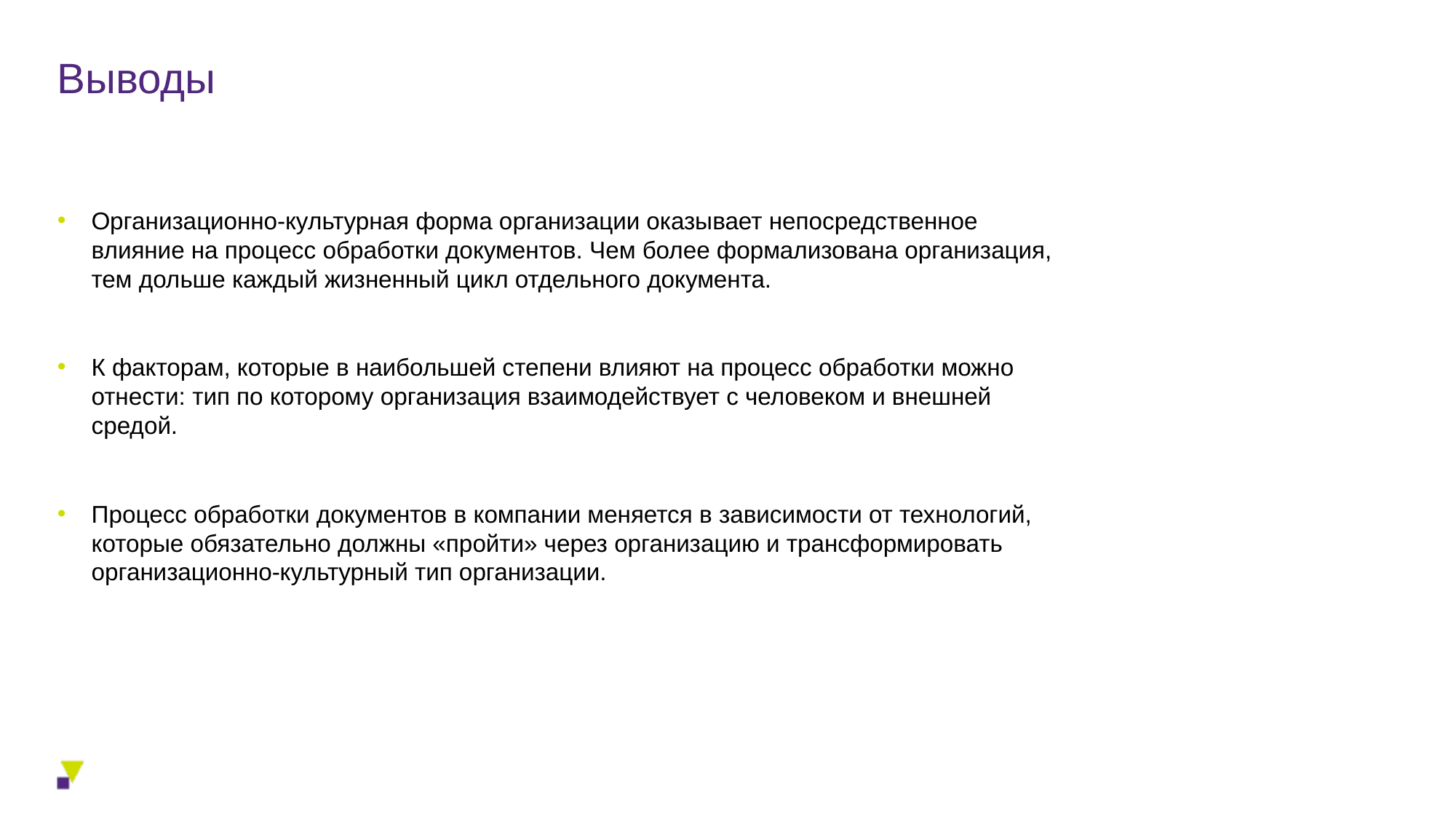

# Выводы

Организационно-культурная форма организации оказывает непосредственное влияние на процесс обработки документов. Чем более формализована организация, тем дольше каждый жизненный цикл отдельного документа.

К факторам, которые в наибольшей степени влияют на процесс обработки можно отнести: тип по которому организация взаимодействует с человеком и внешней средой.

Процесс обработки документов в компании меняется в зависимости от технологий, которые обязательно должны «пройти» через организацию и трансформировать организационно-культурный тип организации.